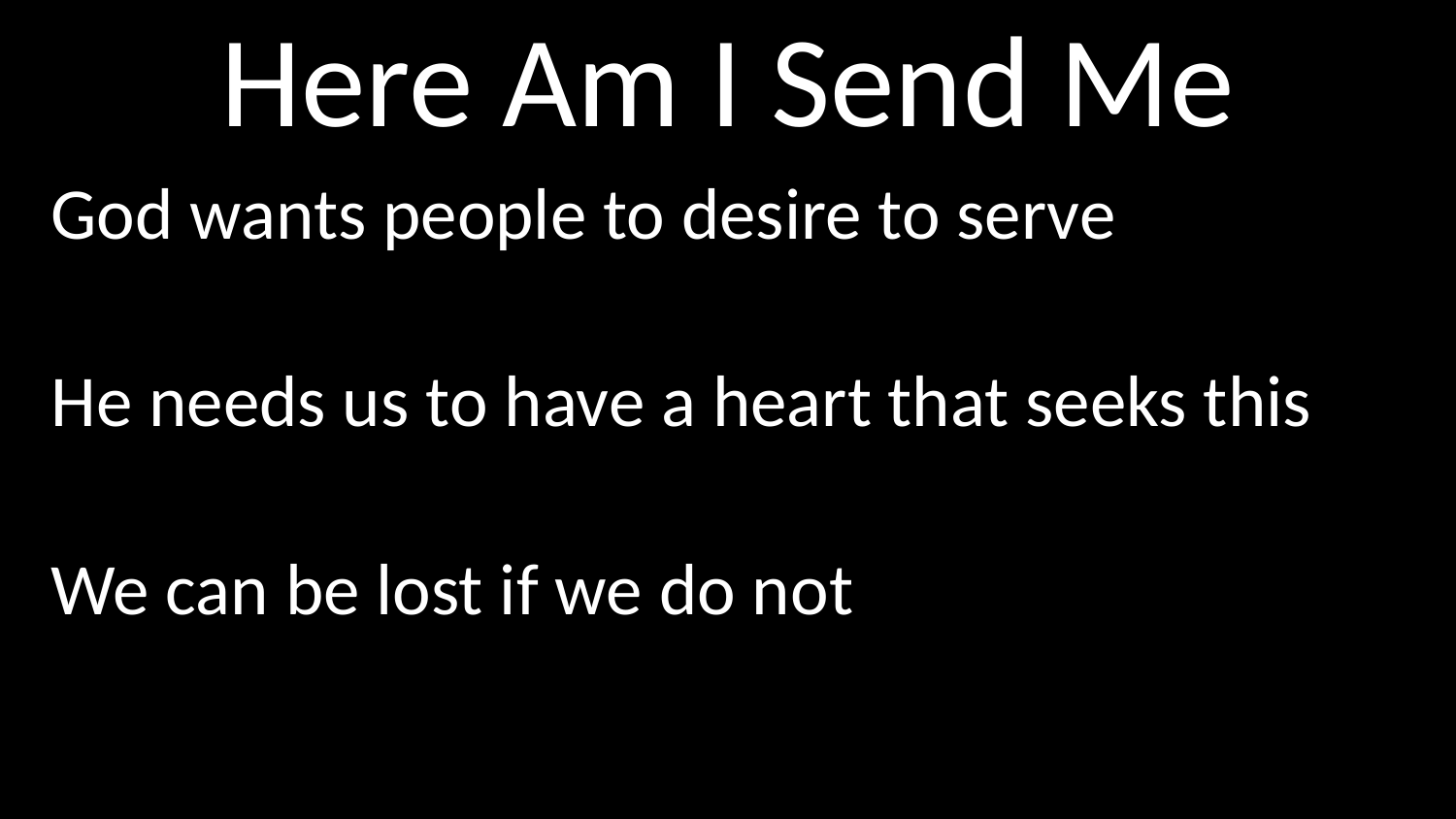

# Here Am I Send Me
God wants people to desire to serve

He needs us to have a heart that seeks this

We can be lost if we do not